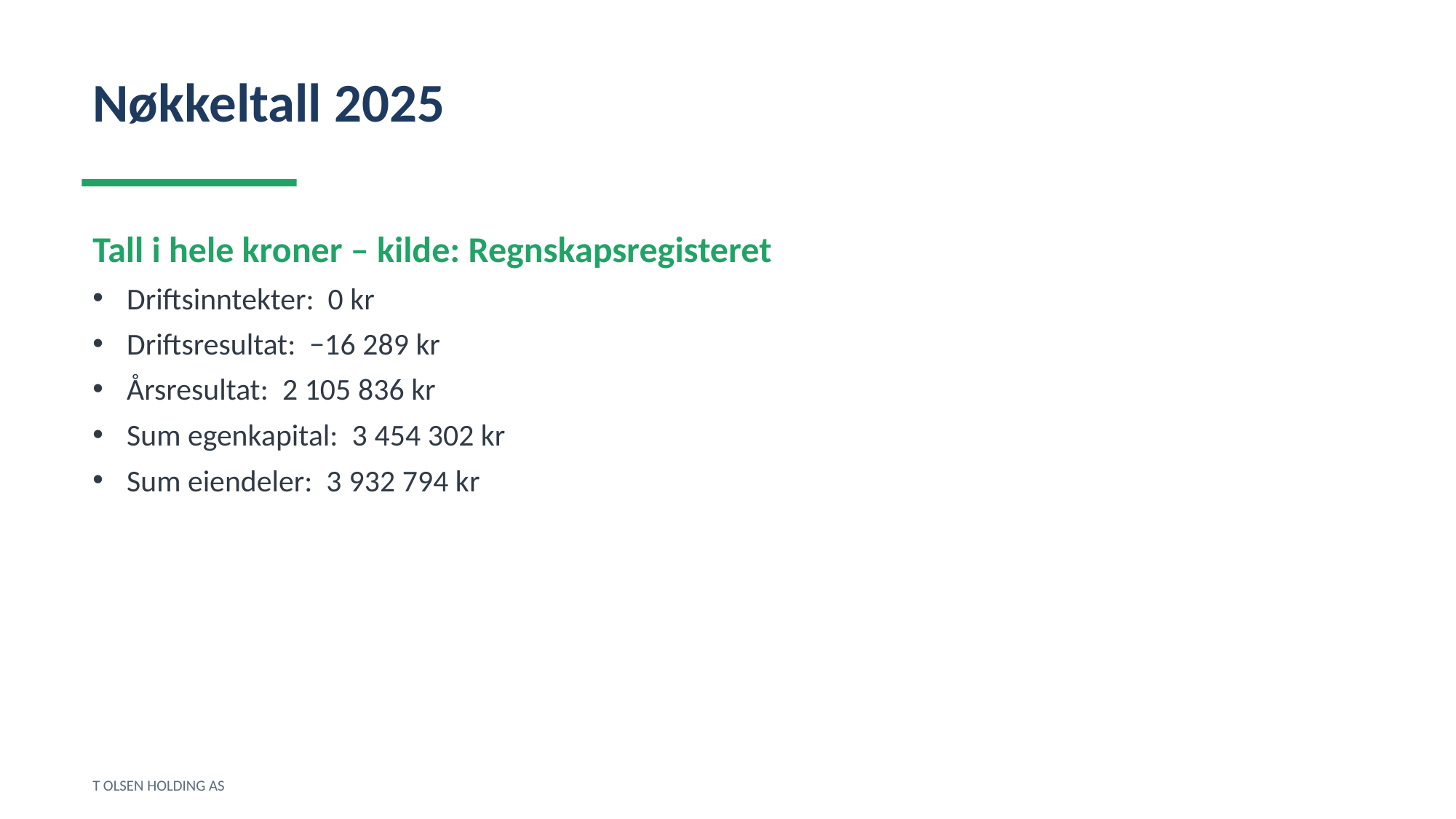

Nøkkeltall 2025

Tall i hele kroner – kilde: Regnskapsregisteret
Driftsinntekter:  0 kr
Driftsresultat:  −16 289 kr
Årsresultat:  2 105 836 kr
Sum egenkapital:  3 454 302 kr
Sum eiendeler:  3 932 794 kr
T OLSEN HOLDING AS